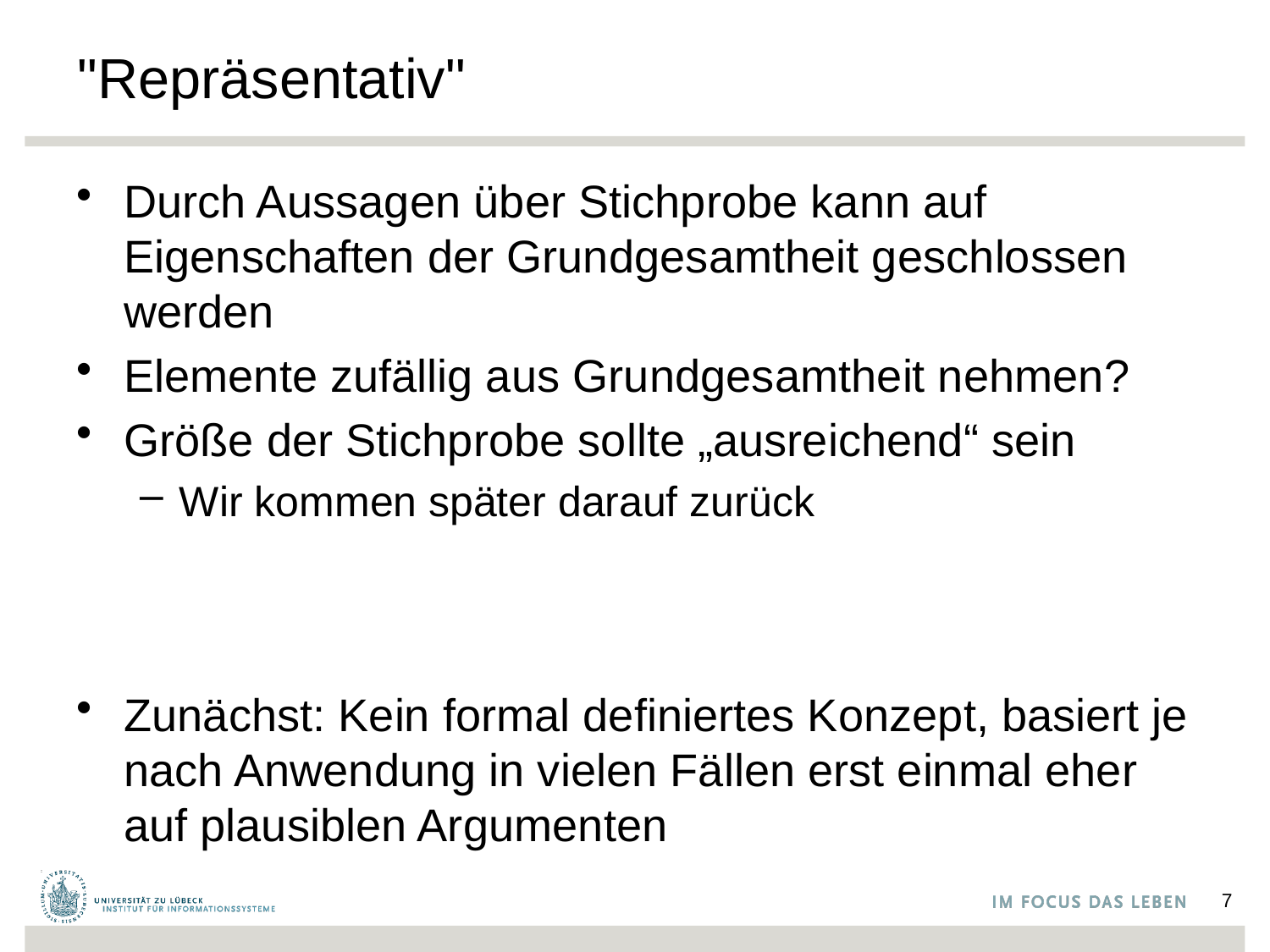

# "Repräsentativ"
Durch Aussagen über Stichprobe kann auf Eigenschaften der Grundgesamtheit geschlossen werden
Elemente zufällig aus Grundgesamtheit nehmen?
Größe der Stichprobe sollte „ausreichend“ sein
Wir kommen später darauf zurück

Zunächst: Kein formal definiertes Konzept, basiert je nach Anwendung in vielen Fällen erst einmal eher auf plausiblen Argumenten
7